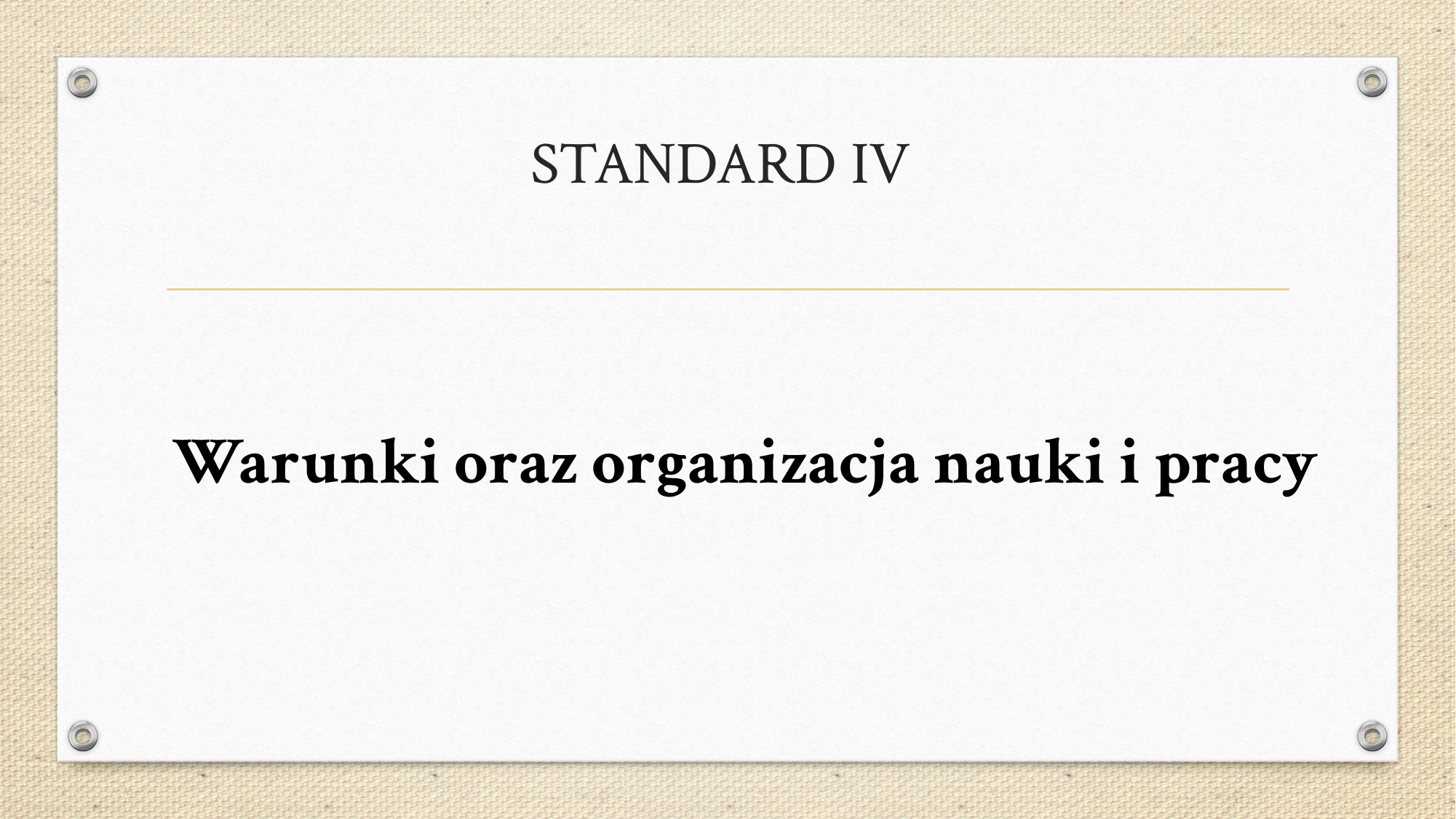

# STANDARD IV
Warunki oraz organizacja nauki i pracy